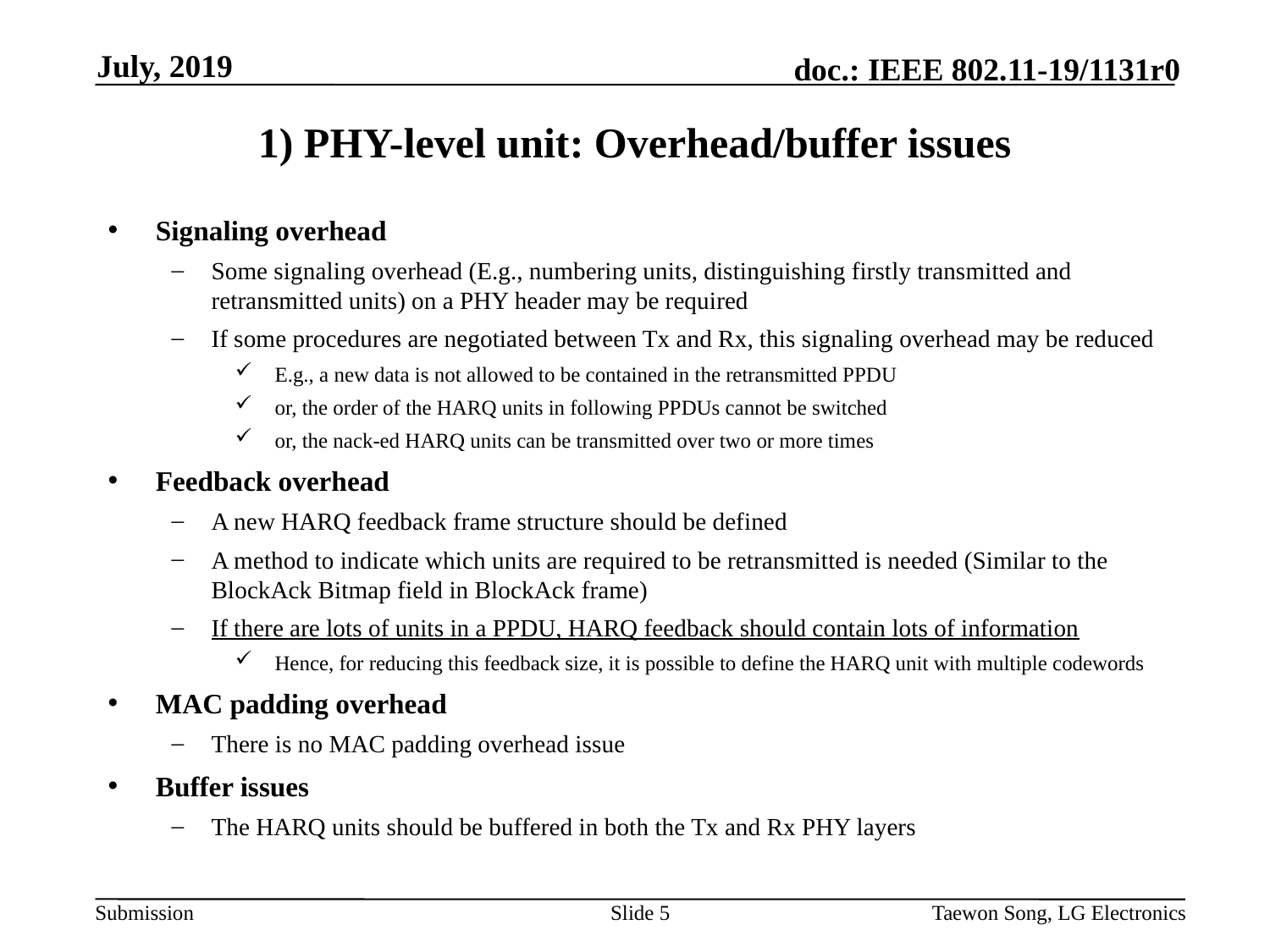

July, 2019
# 1) PHY-level unit: Overhead/buffer issues
Signaling overhead
Some signaling overhead (E.g., numbering units, distinguishing firstly transmitted and retransmitted units) on a PHY header may be required
If some procedures are negotiated between Tx and Rx, this signaling overhead may be reduced
E.g., a new data is not allowed to be contained in the retransmitted PPDU
or, the order of the HARQ units in following PPDUs cannot be switched
or, the nack-ed HARQ units can be transmitted over two or more times
Feedback overhead
A new HARQ feedback frame structure should be defined
A method to indicate which units are required to be retransmitted is needed (Similar to the BlockAck Bitmap field in BlockAck frame)
If there are lots of units in a PPDU, HARQ feedback should contain lots of information
Hence, for reducing this feedback size, it is possible to define the HARQ unit with multiple codewords
MAC padding overhead
There is no MAC padding overhead issue
Buffer issues
The HARQ units should be buffered in both the Tx and Rx PHY layers

Slide 5
Taewon Song, LG Electronics